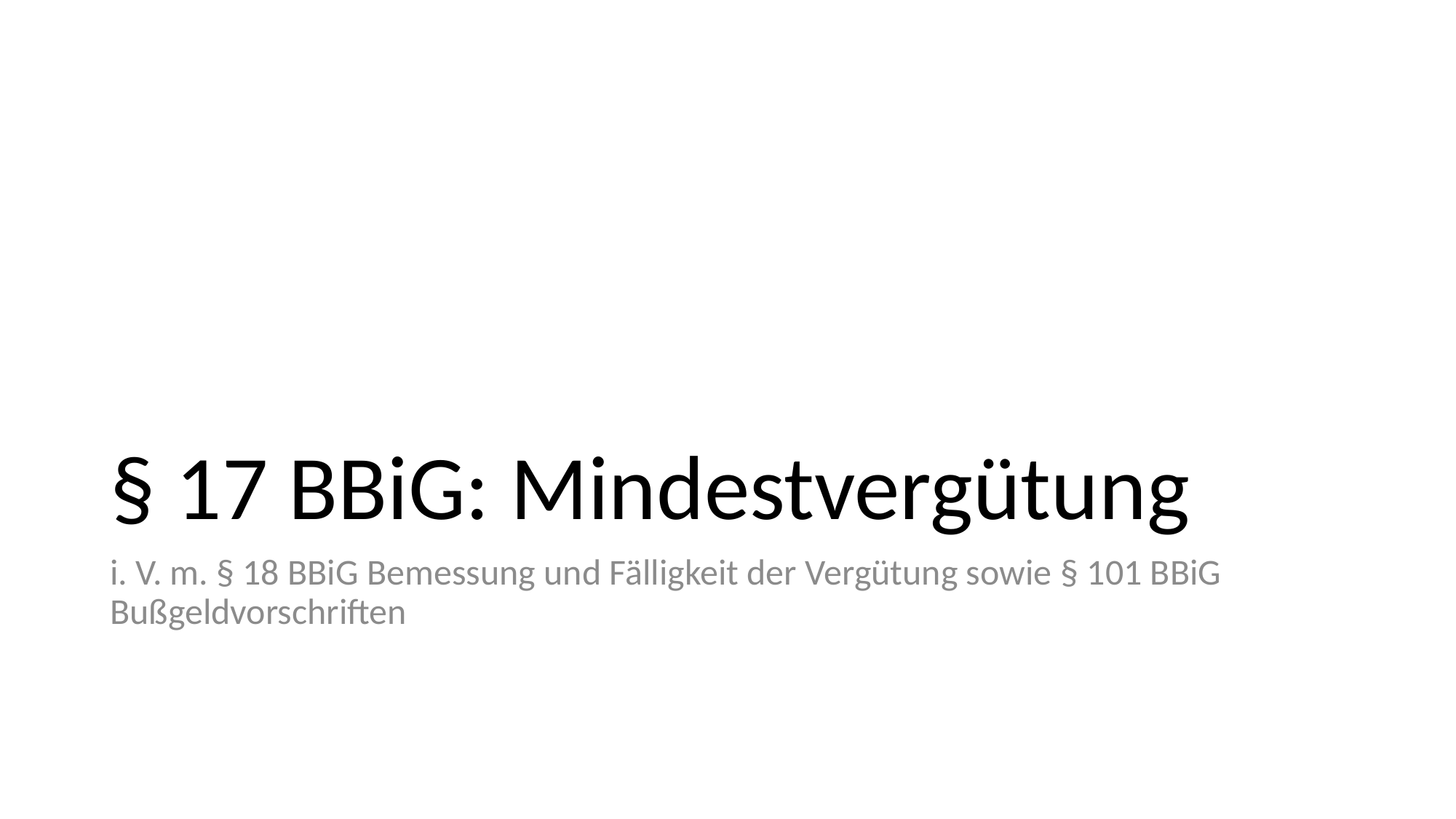

# § 17 BBiG: Mindestvergütung
i. V. m. § 18 BBiG Bemessung und Fälligkeit der Vergütung sowie § 101 BBiG Bußgeldvorschriften